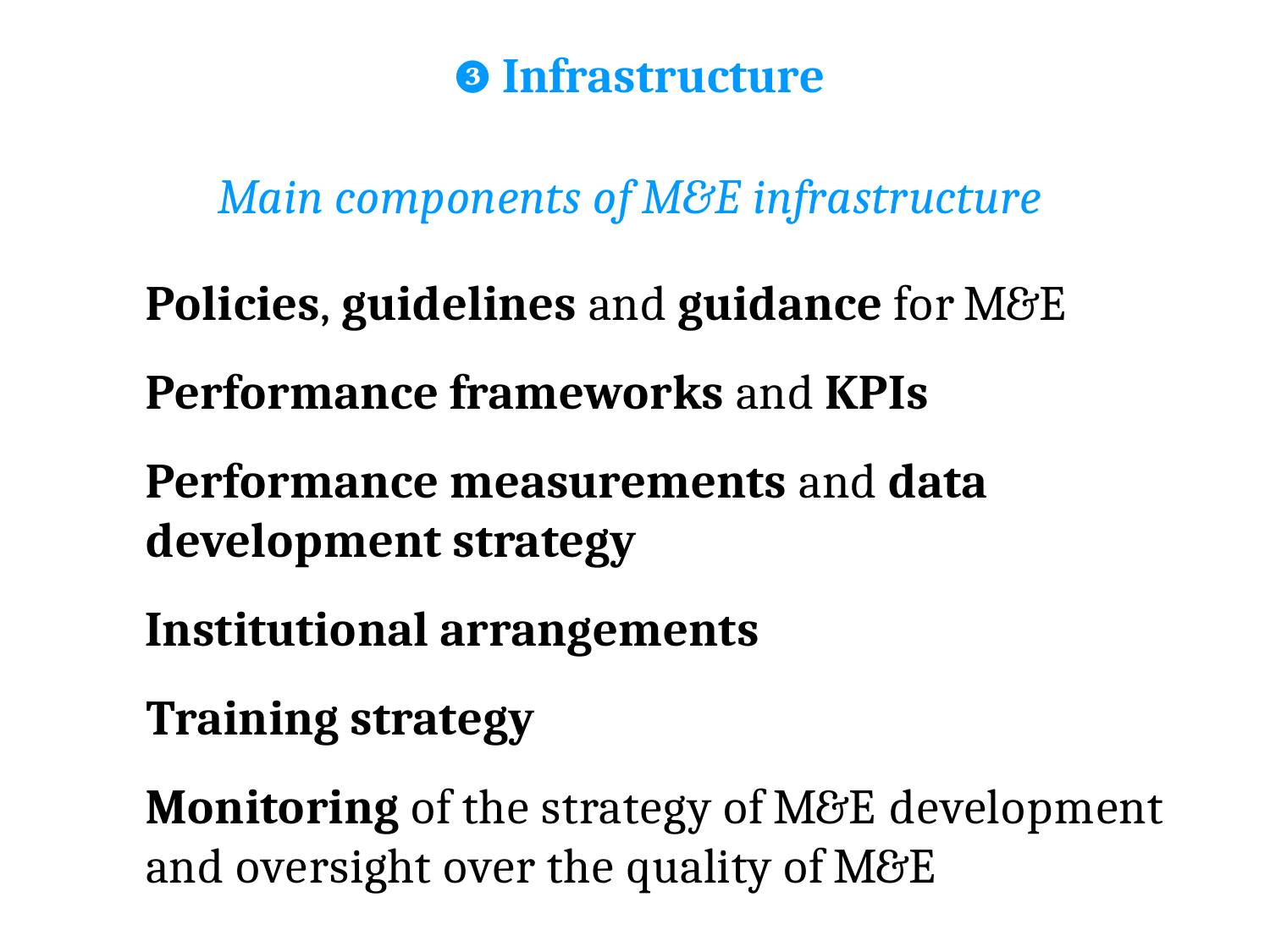

❸ Infrastructure
Main components of M&E infrastructure
Policies, guidelines and guidance for M&E
Performance frameworks and KPIs
Performance measurements and data development strategy
Institutional arrangements
Training strategy
Monitoring of the strategy of M&E development and oversight over the quality of M&E
Source: UNEG, NECD: Practical tips